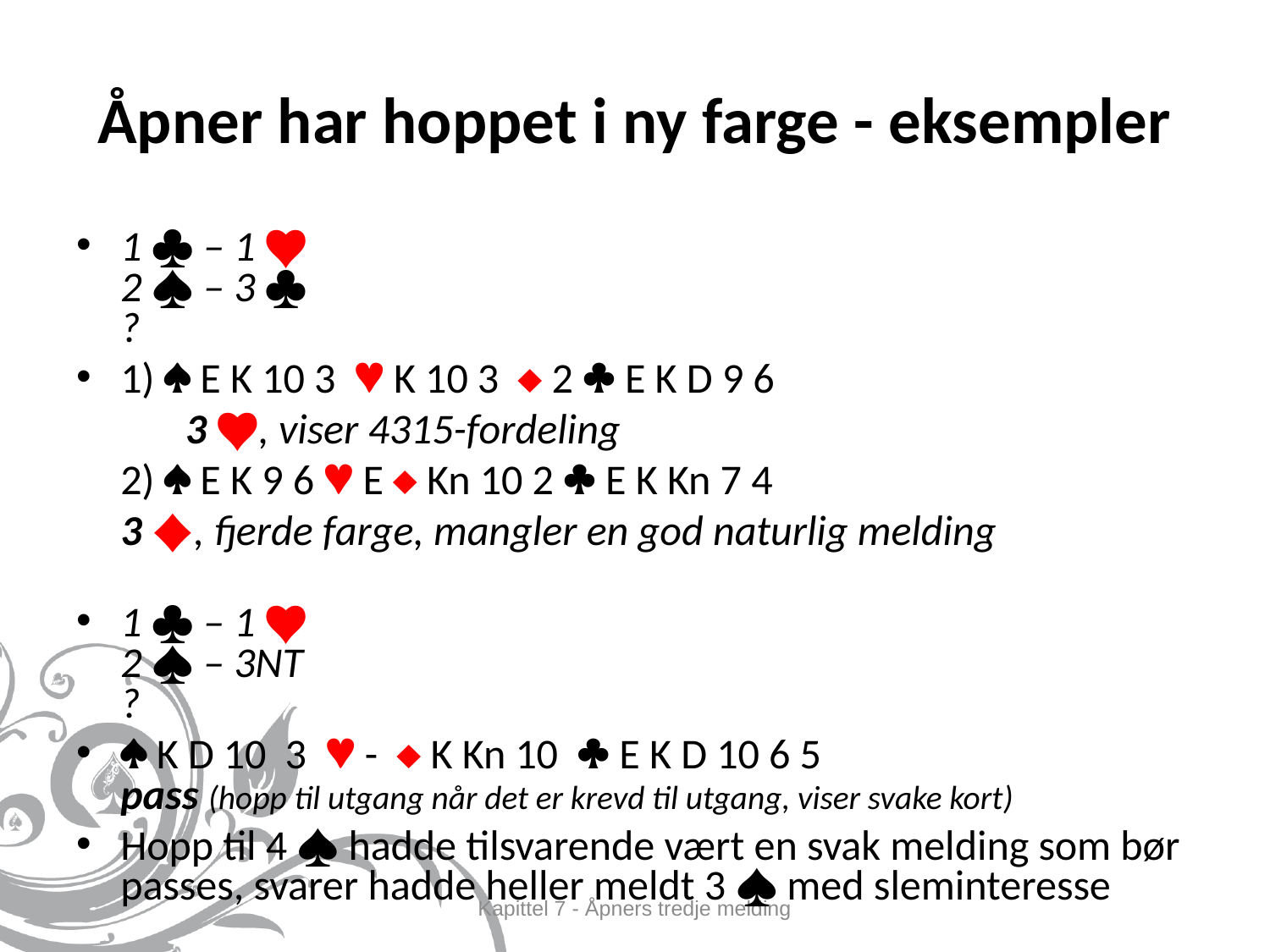

# Åpner har hoppet i ny farge - eksempler
1 ♣ – 1 ♥
2 ♠ – 3 ♣
?
1) ♠ E K 10 3  ♥ K 10 3  ♦ 2 ♣ E K D 9 6
	3 ♥, viser 4315-fordeling
	2) ♠ E K 9 6 ♥ E ♦ Kn 10 2 ♣ E K Kn 7 4
		3 ♦, fjerde farge, mangler en god naturlig melding
1 ♣ – 1 ♥
2 ♠ – 3NT
?
♠ K D 10  3  ♥ -  ♦ K Kn 10  ♣ E K D 10 6 5
pass (hopp til utgang når det er krevd til utgang, viser svake kort)
Hopp til 4 ♠ hadde tilsvarende vært en svak melding som bør passes, svarer hadde heller meldt 3 ♠ med sleminteresse
Kapittel 7 - Åpners tredje melding